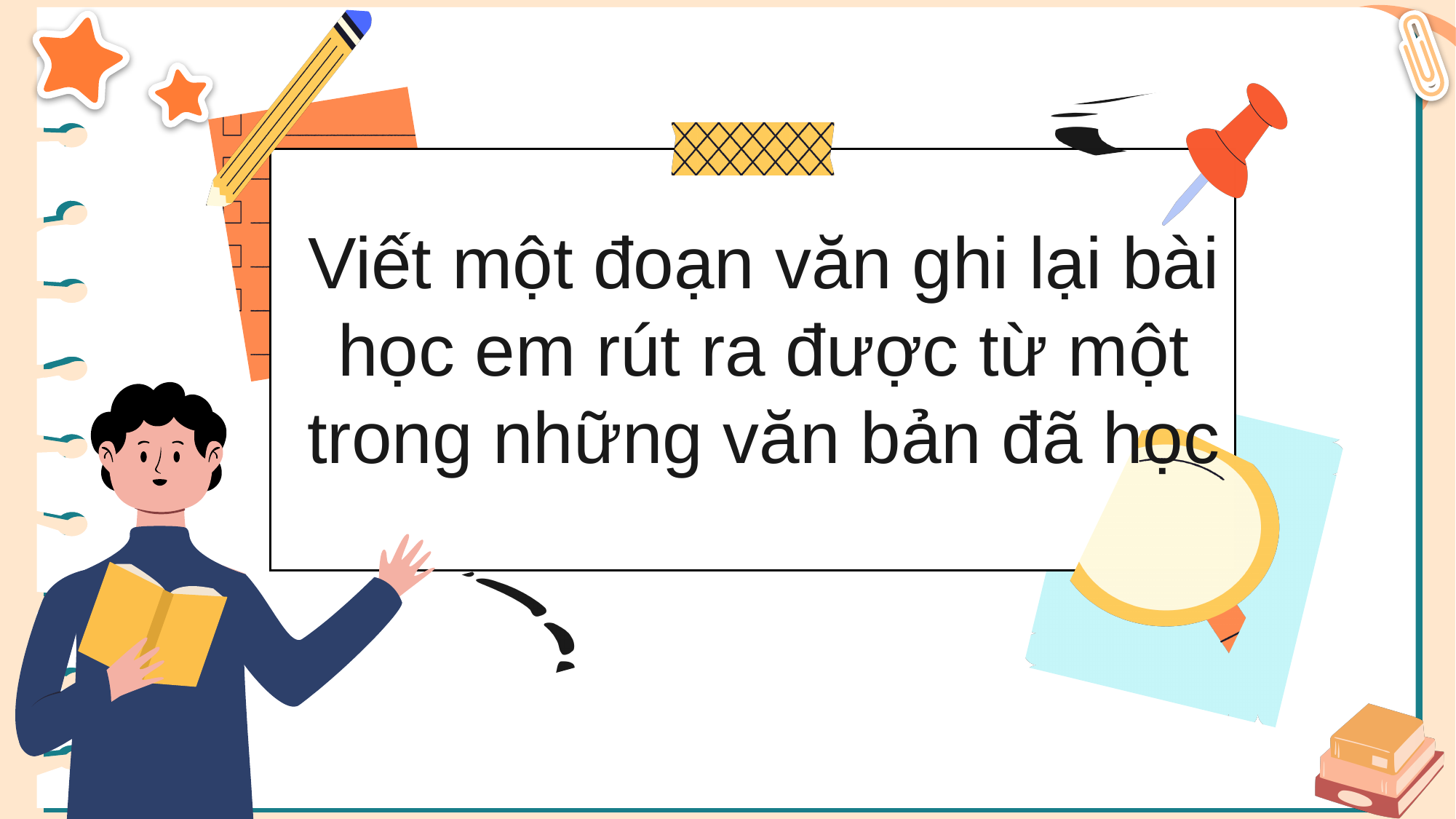

Viết một đoạn văn ghi lại bài học em rút ra được từ một trong những văn bản đã học